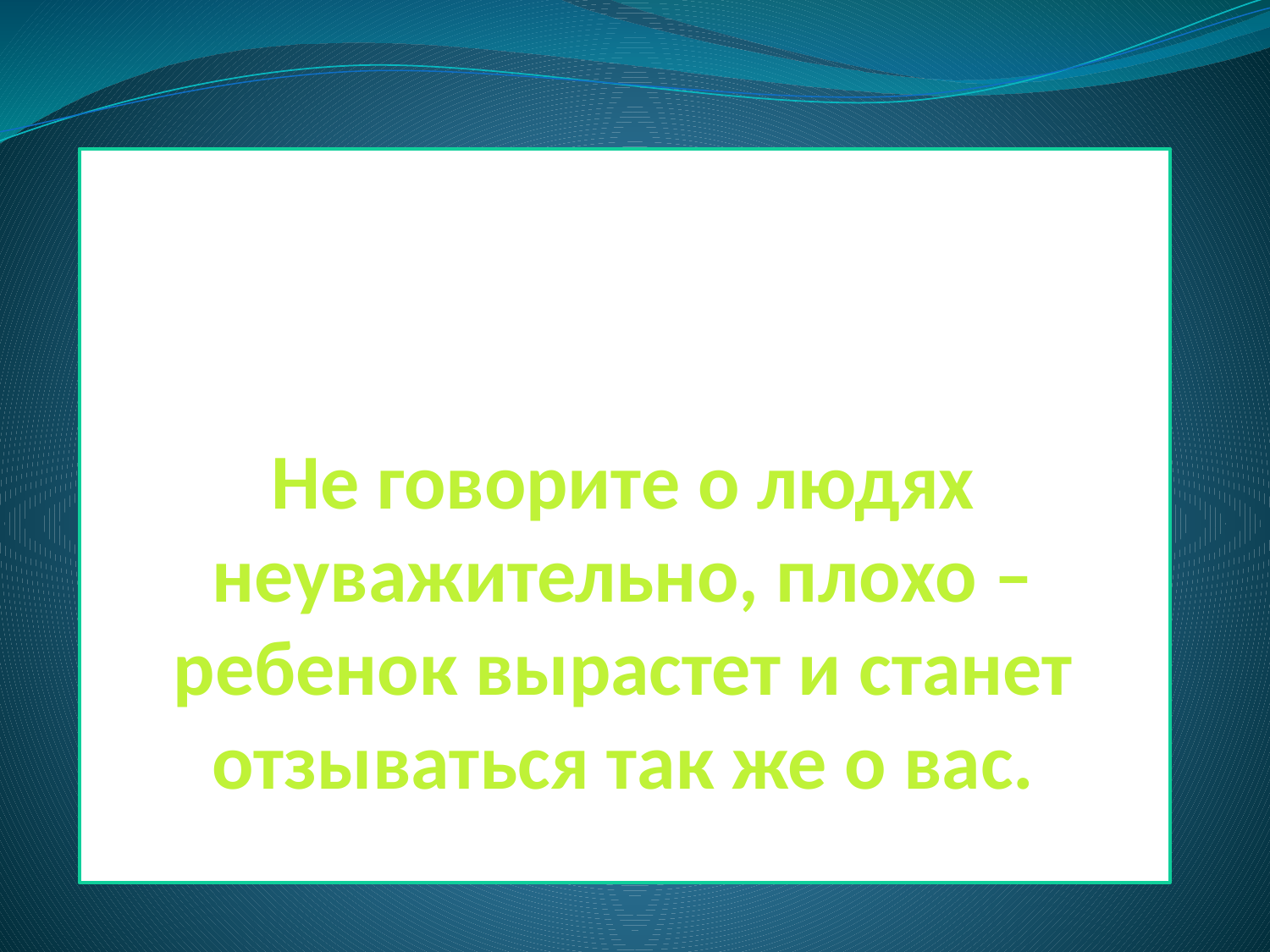

# Не говорите о людях неуважительно, плохо – ребенок вырастет и станет отзываться так же о вас.